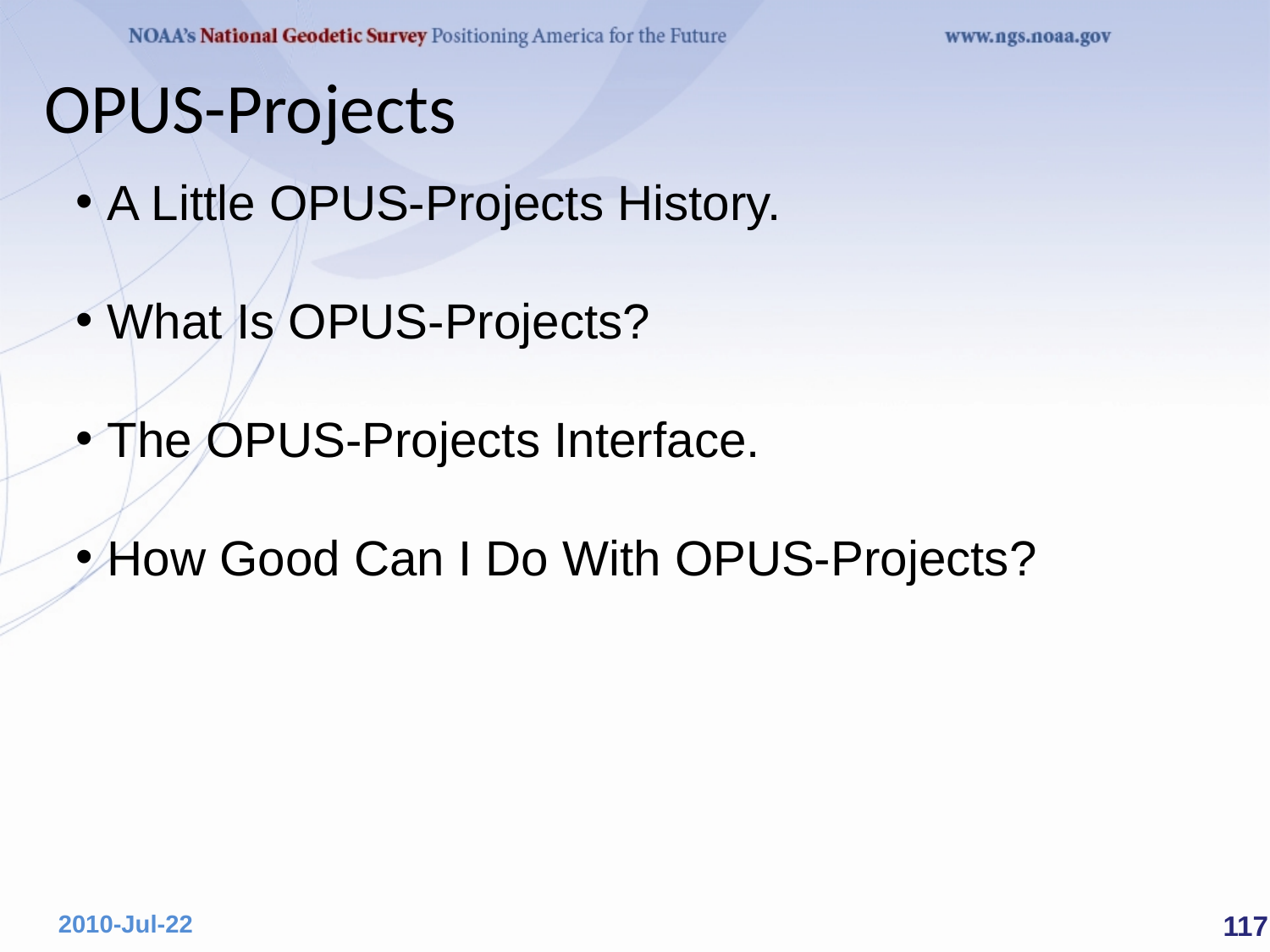

# OPUS-Projects
A Little OPUS-Projects History.

What Is OPUS-Projects?

The OPUS-Projects Interface.

How Good Can I Do With OPUS-Projects?

 117

2010-Jul-22